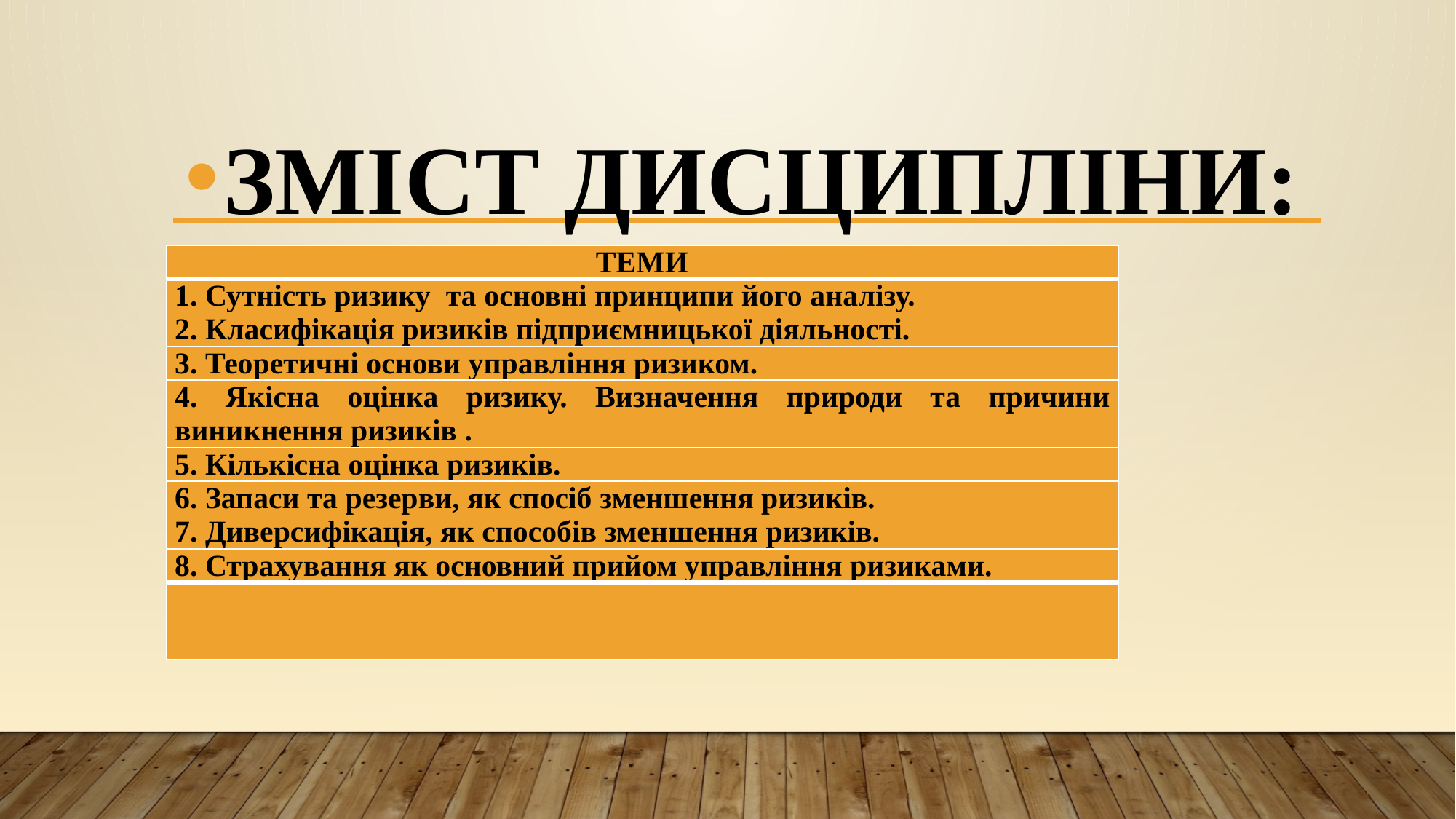

ЗМІСТ ДИСЦИПЛІНИ:

| ТЕМИ |
| --- |
| 1. Сутність ризику та основні принципи його аналізу. 2. Класифікація ризиків підприємницької діяльності. |
| 3. Теоретичні основи управління ризиком. |
| 4. Якісна оцінка ризику. Визначення природи та причини виникнення ризиків . |
| 5. Кількісна оцінка ризиків. |
| 6. Запаси та резерви, як спосіб зменшення ризиків. |
| 7. Диверсифікація, як способів зменшення ризиків. |
| 8. Страхування як основний прийом управління ризиками. |
|  |